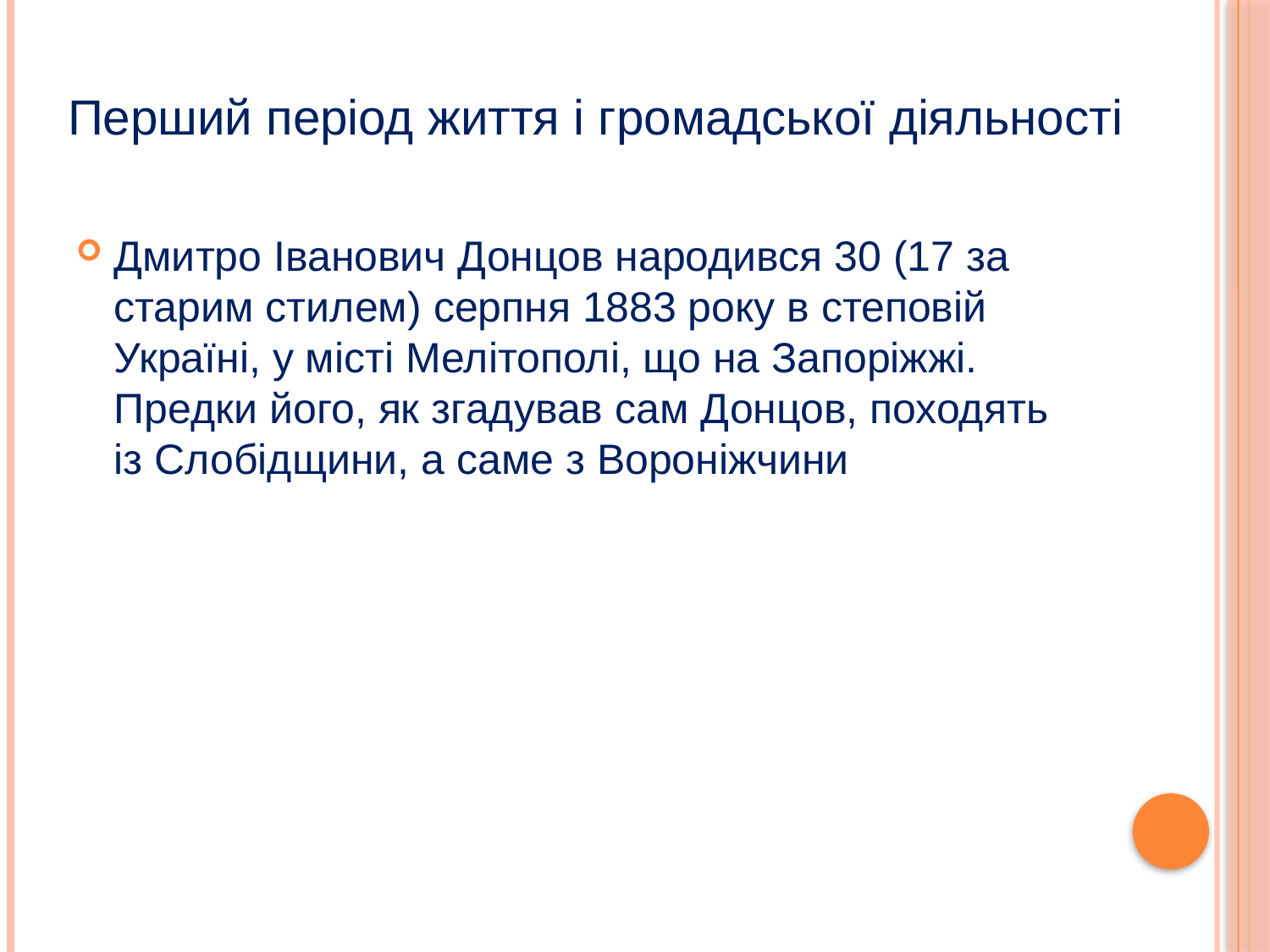

# Перший період життя і громадської діяльності
Дмитро Іванович Донцов народився 30 (17 за старим стилем) серпня 1883 року в степовій Україні, у місті Мелітополі, що на Запоріжжі. Предки його, як згадував сам Донцов, походять із Слобідщини, а саме з Вороніжчини